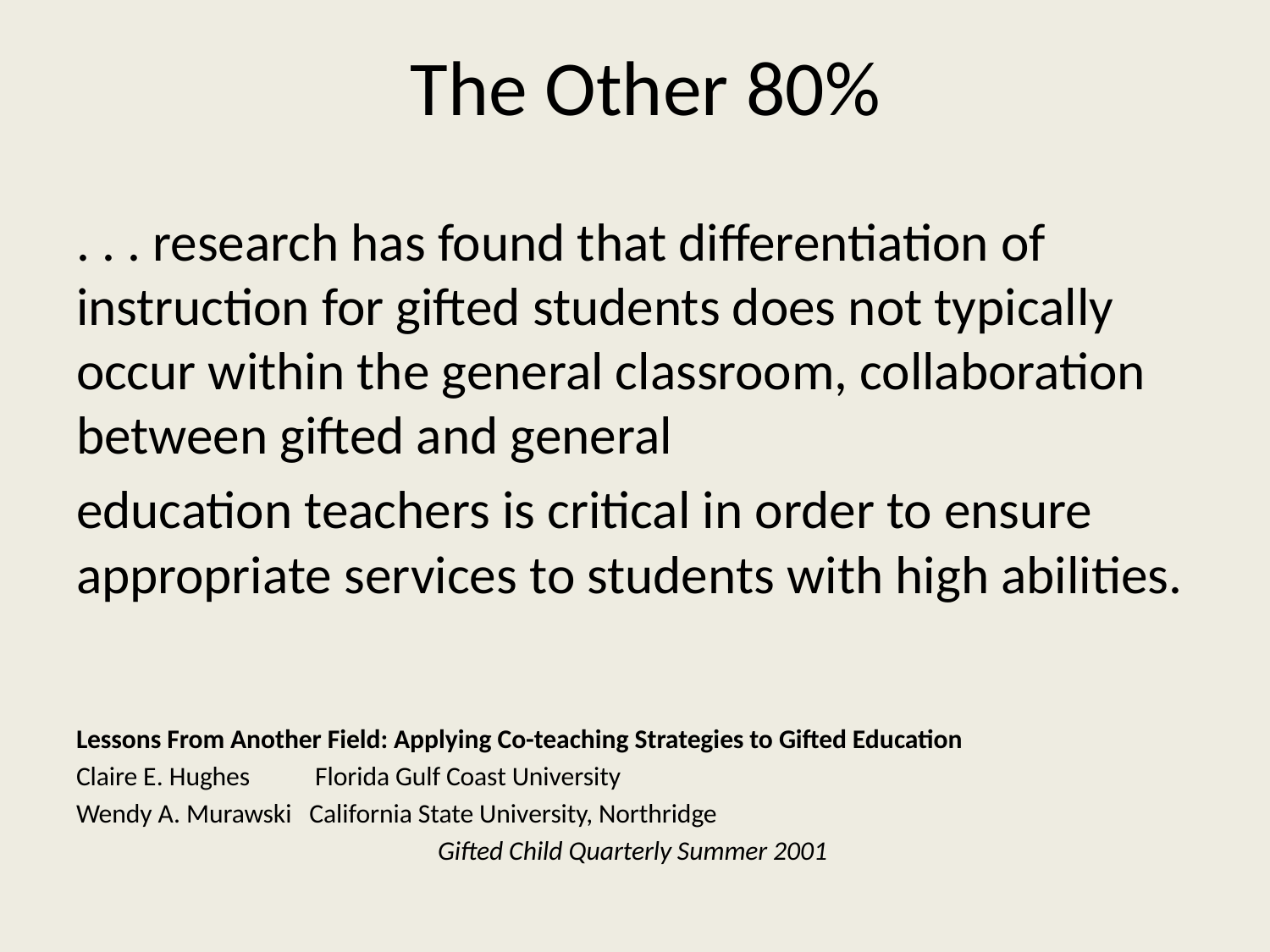

The Other 80%
. . . research has found that differentiation of instruction for gifted students does not typically occur within the general classroom, collaboration between gifted and general
education teachers is critical in order to ensure appropriate services to students with high abilities.

Lessons From Another Field: Applying Co-teaching Strategies to Gifted Education
Claire E. Hughes           Florida Gulf Coast University
Wendy A. Murawski   California State University, Northridge
                                                             Gifted Child Quarterly Summer 2001